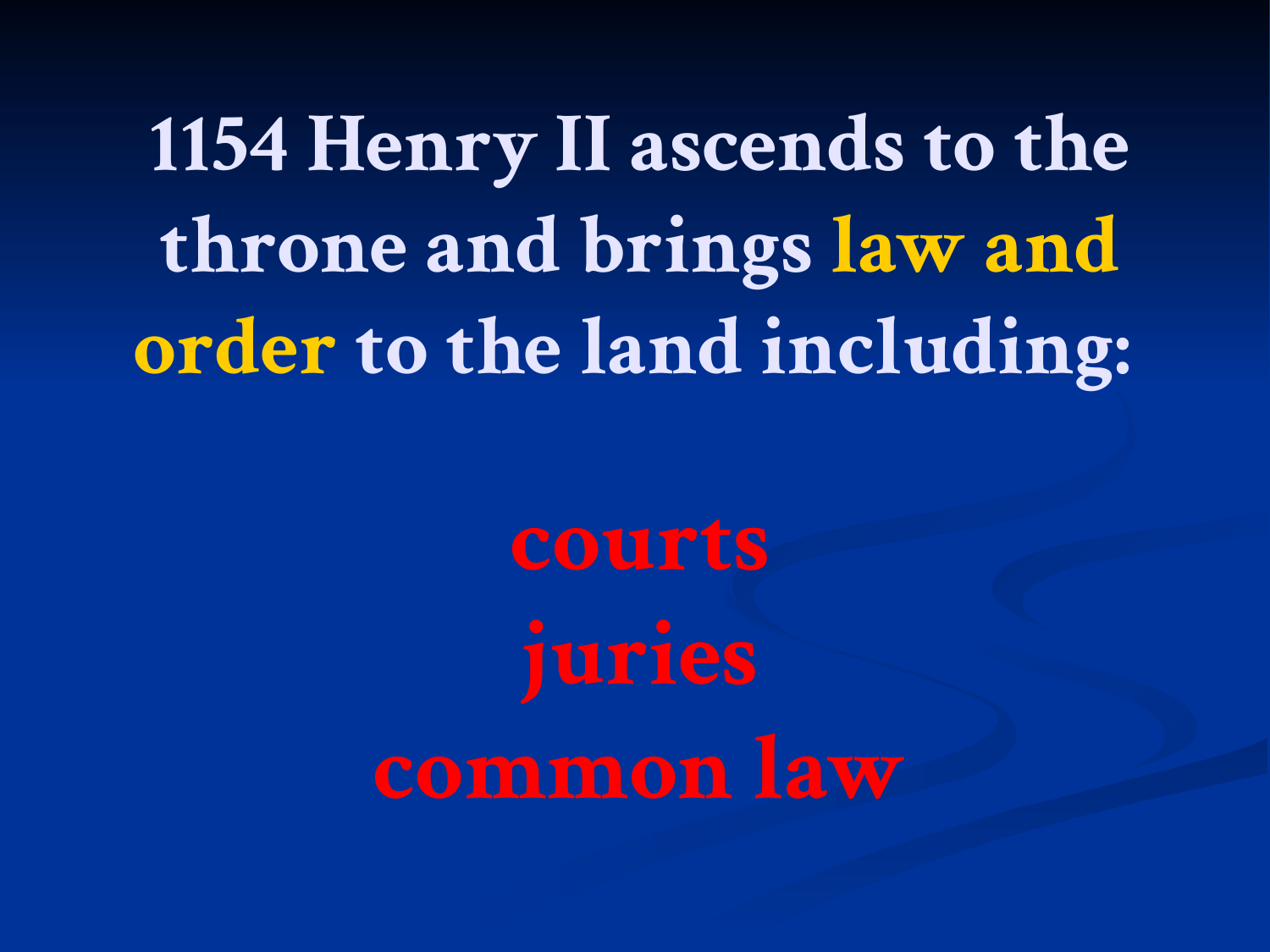

# 1154 Henry II ascends to the throne and brings law and order to the land including: courts juries common law